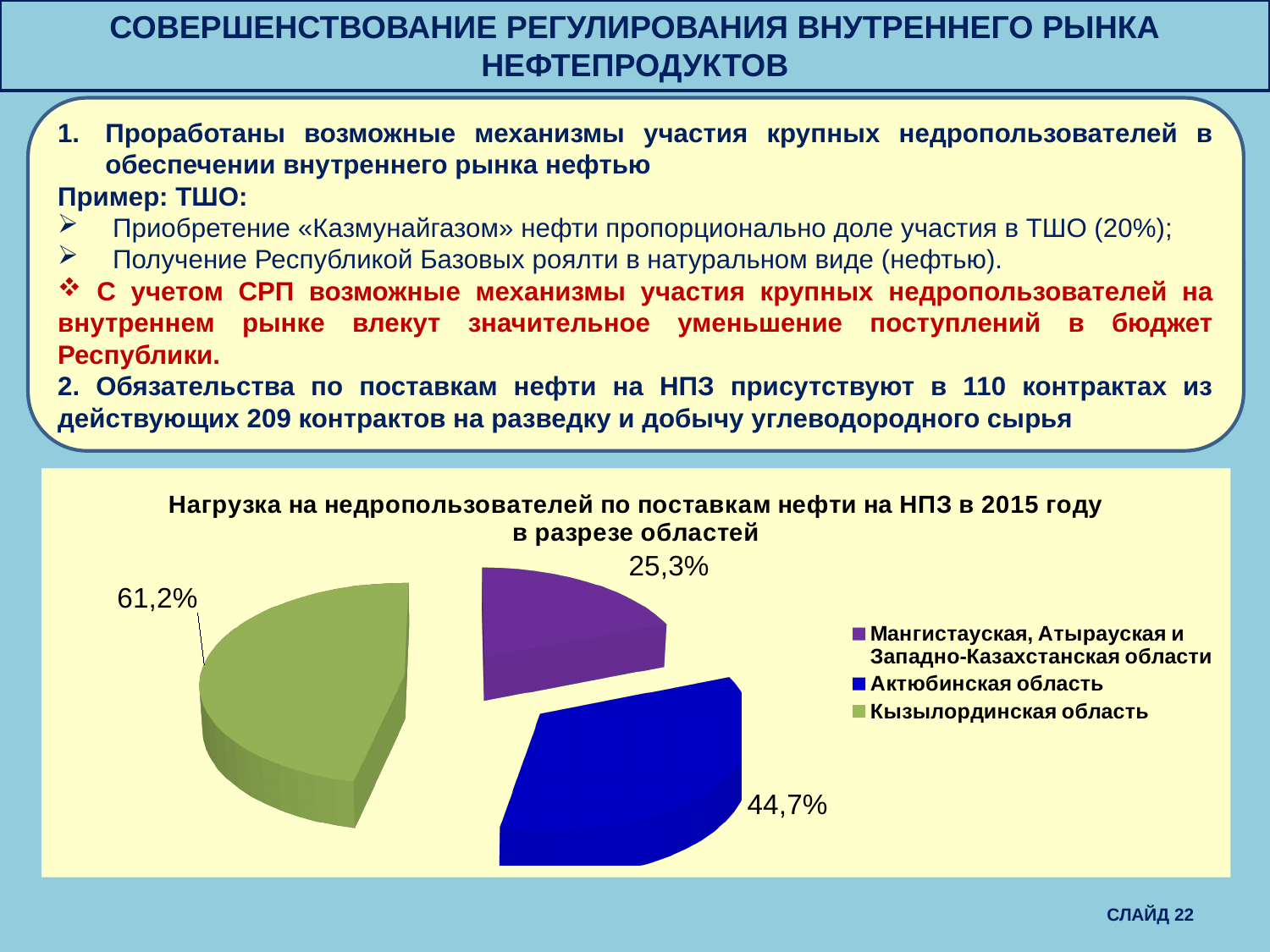

СОВЕРШЕНСТВОВАНИЕ РЕГУЛИРОВАНИЯ ВНУТРЕННЕГО РЫНКА НЕФТЕПРОДУКТОВ
Проработаны возможные механизмы участия крупных недропользователей в обеспечении внутреннего рынка нефтью
Пример: ТШО:
 Приобретение «Казмунайгазом» нефти пропорционально доле участия в ТШО (20%);
 Получение Республикой Базовых роялти в натуральном виде (нефтью).
 С учетом СРП возможные механизмы участия крупных недропользователей на внутреннем рынке влекут значительное уменьшение поступлений в бюджет Республики.
2. Обязательства по поставкам нефти на НПЗ присутствуют в 110 контрактах из действующих 209 контрактов на разведку и добычу углеводородного сырья

[unsupported chart]

 СЛАЙД 22